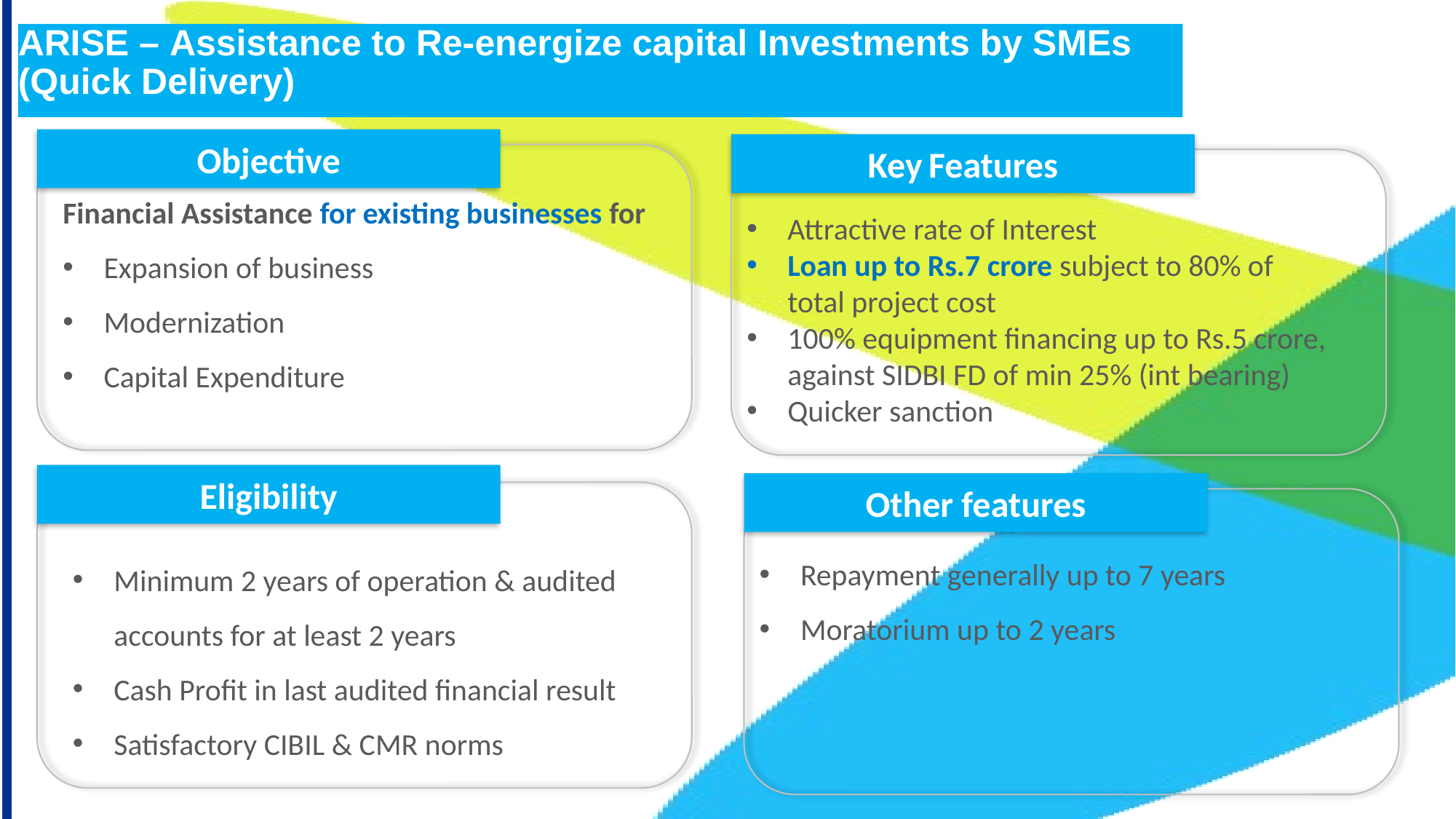

ARISE – Assistance to Re-energize capital Investments by SMEs (Quick Delivery)
Objective

Financial Assistance for existing businesses for
Expansion of business
Modernization
Capital Expenditure
Key Features

Attractive rate of Interest
Loan up to Rs.7 crore subject to 80% of total project cost
100% equipment financing up to Rs.5 crore, against SIDBI FD of min 25% (int bearing)
Quicker sanction
Eligibility

Minimum 2 years of operation & audited accounts for at least 2 years
Cash Profit in last audited financial result
Satisfactory CIBIL & CMR norms
Other features

Repayment generally up to 7 years
Moratorium up to 2 years